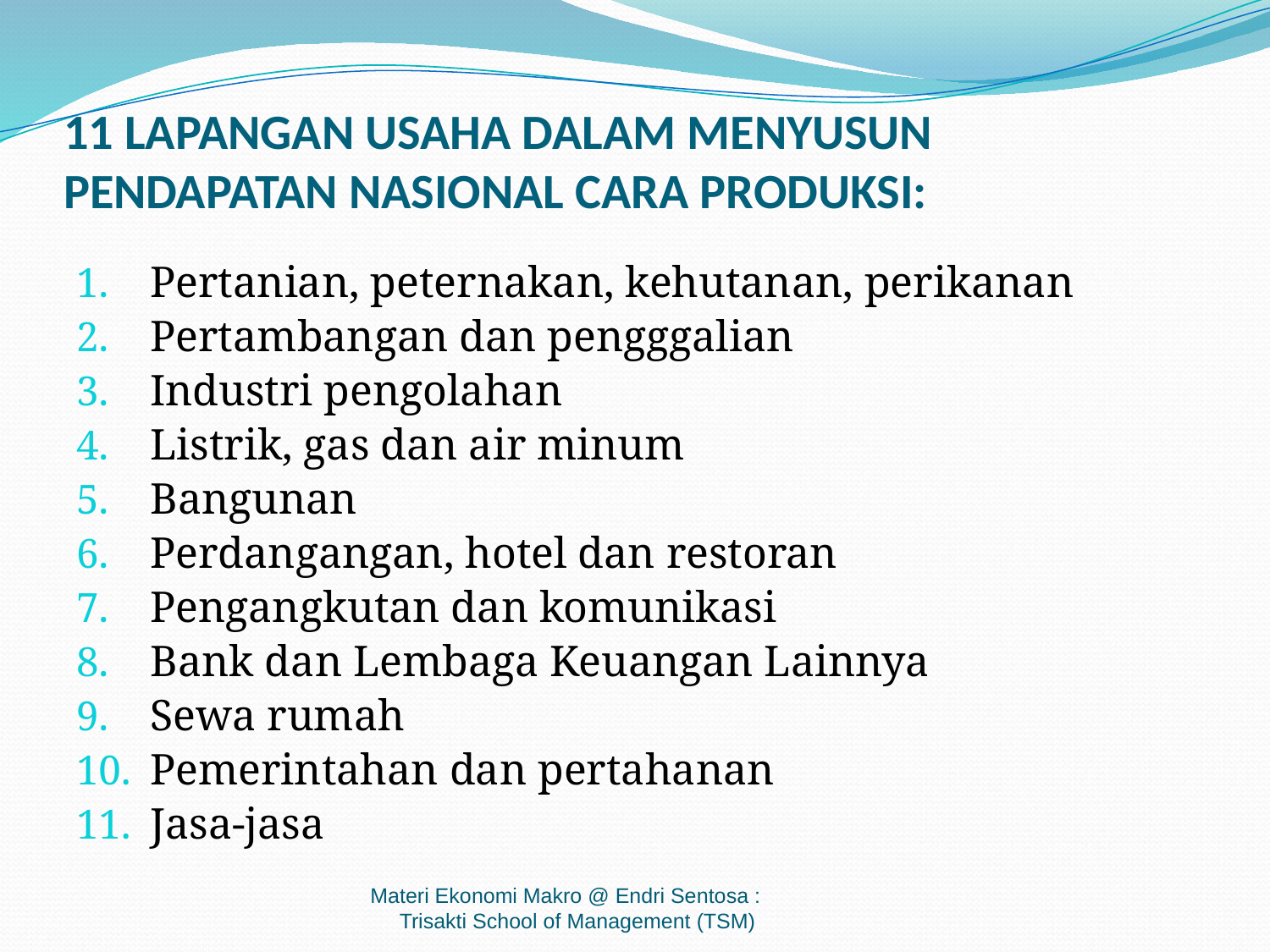

# 11 LAPANGAN USAHA DALAM MENYUSUN PENDAPATAN NASIONAL CARA PRODUKSI:
Pertanian, peternakan, kehutanan, perikanan
Pertambangan dan pengggalian
Industri pengolahan
Listrik, gas dan air minum
Bangunan
Perdangangan, hotel dan restoran
Pengangkutan dan komunikasi
Bank dan Lembaga Keuangan Lainnya
Sewa rumah
Pemerintahan dan pertahanan
Jasa-jasa

Materi Ekonomi Makro @ Endri Sentosa :                  Trisakti School of Management (TSM)